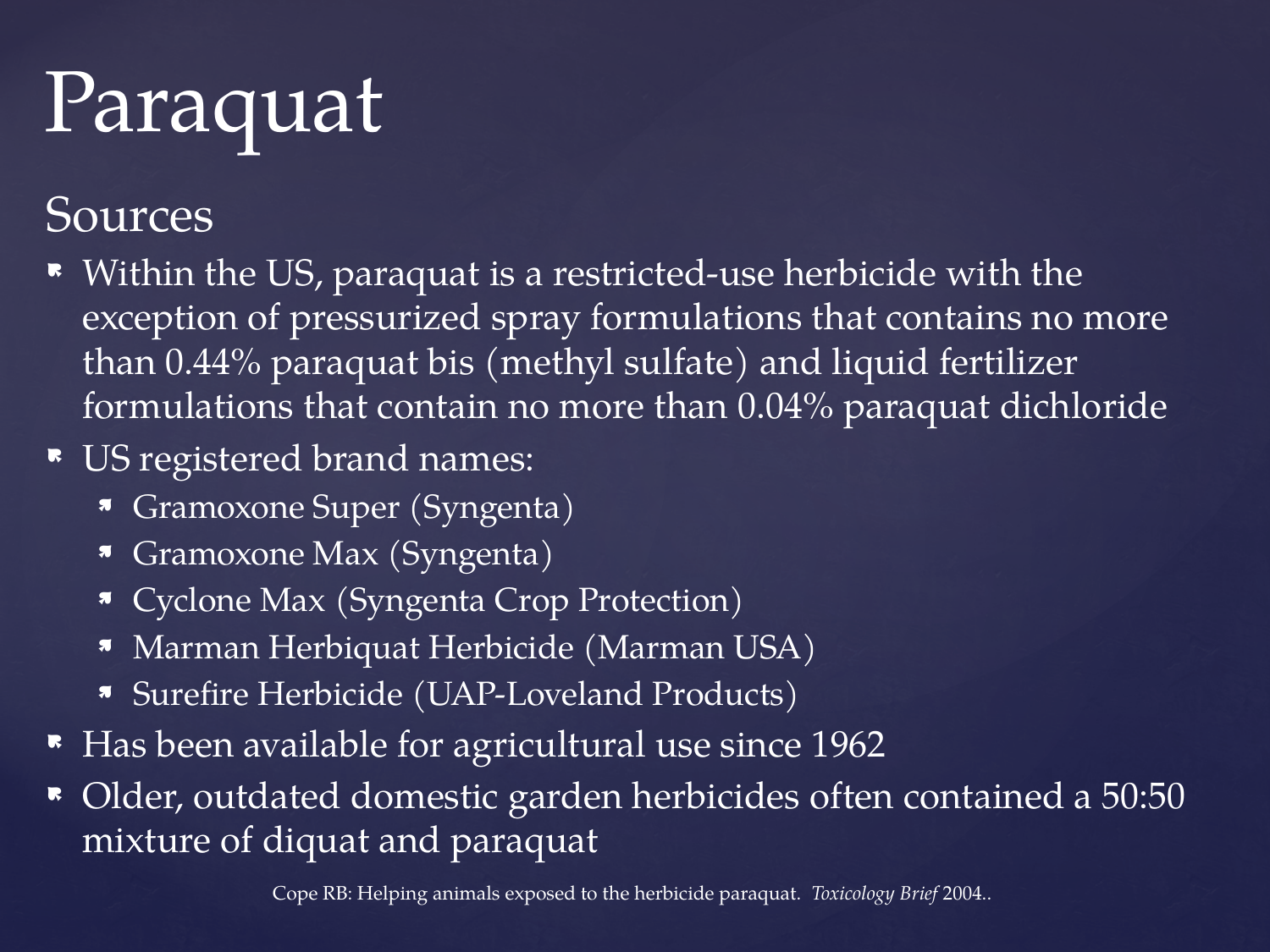

# Paraquat
Sources
Within the US, paraquat is a restricted-use herbicide with the exception of pressurized spray formulations that contains no more than 0.44% paraquat bis (methyl sulfate) and liquid fertilizer formulations that contain no more than 0.04% paraquat dichloride
US registered brand names:
Gramoxone Super (Syngenta)
Gramoxone Max (Syngenta)
Cyclone Max (Syngenta Crop Protection)
Marman Herbiquat Herbicide (Marman USA)
Surefire Herbicide (UAP-Loveland Products)
Has been available for agricultural use since 1962
Older, outdated domestic garden herbicides often contained a 50:50 mixture of diquat and paraquat

Cope RB: Helping animals exposed to the herbicide paraquat.  Toxicology Brief 2004..